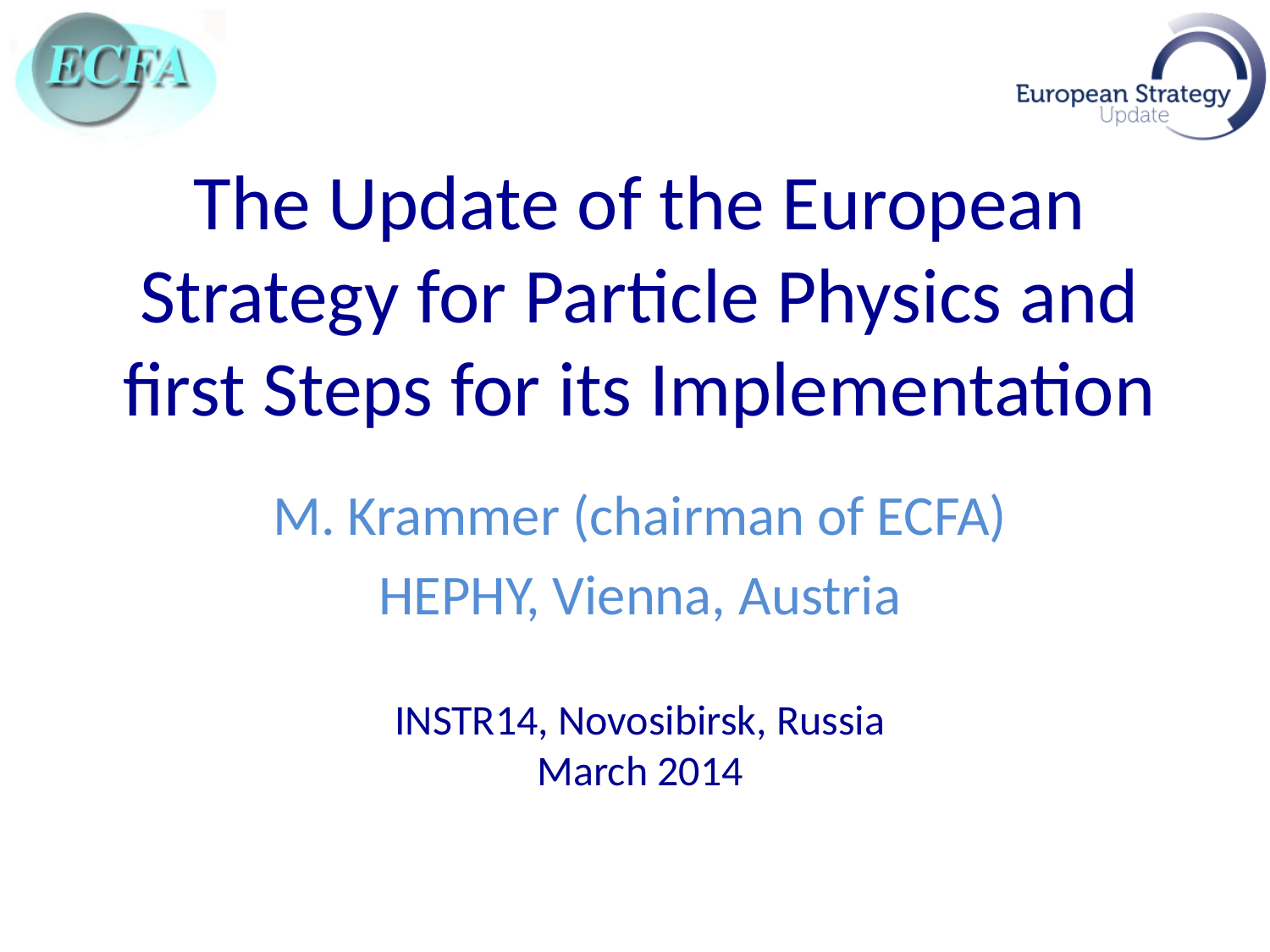

# The Update of the European Strategy for Particle Physics and first Steps for its Implementation
M. Krammer (chairman of ECFA)
HEPHY, Vienna, Austria
INSTR14, Novosibirsk, Russia
March 2014